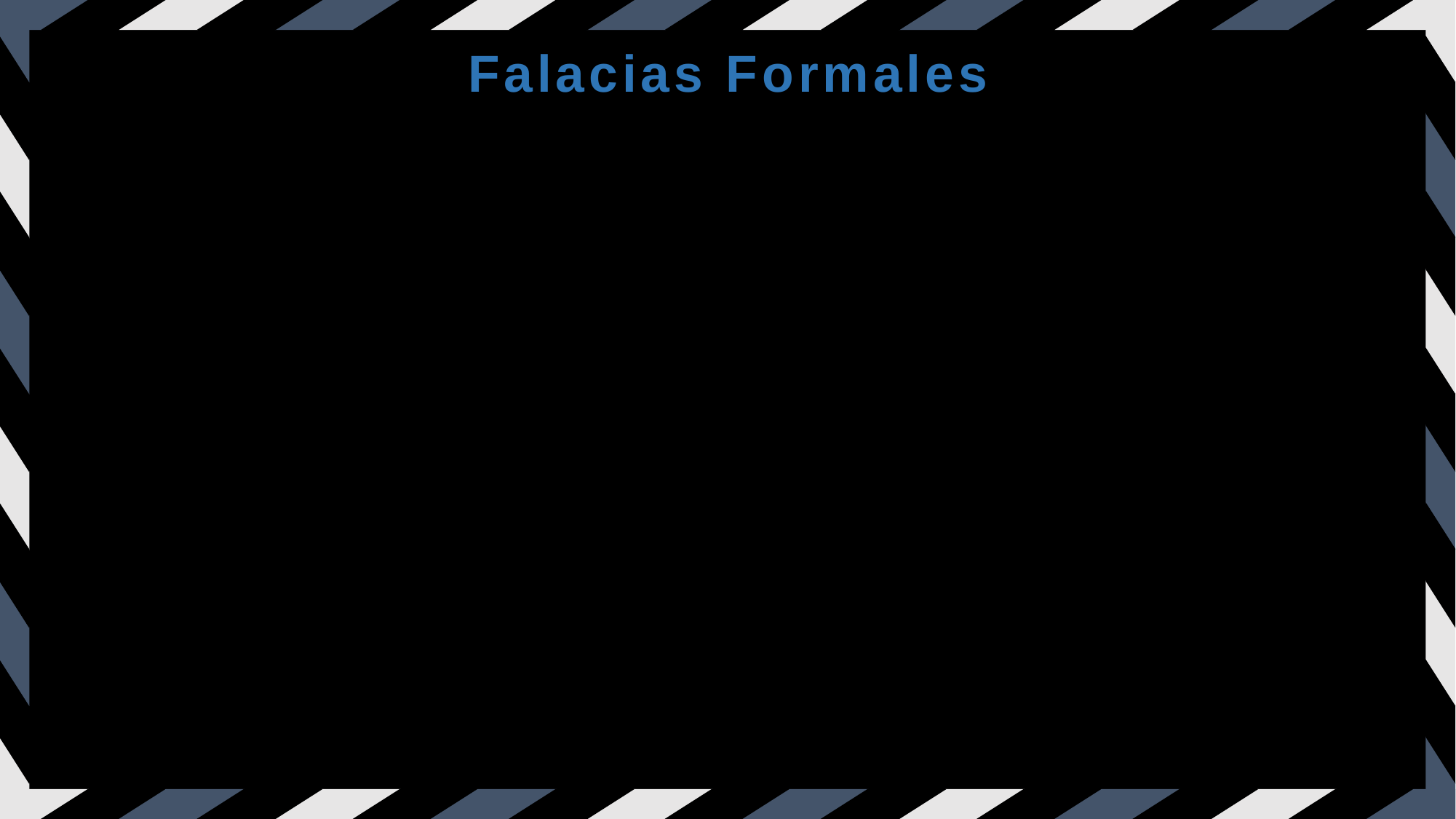

Falacias Formales

1. Afirmación del consecuente. – Razonamiento que partiendo de un condicional (si A, entonces B) y dándose o afirmando el segundo o consecuente, se concluye A, que es el primero o el antecedente.
Si A, entonces B
B
Por lo tanto, A.
Ejemplo: “Si llueve, cojo el paraguas; cojo el paraguas. Entonces, llueve”.
Es un argumento falaz que tiene semejanza con el argumento válido o regla de inferencia conocida como modus ponens o afirmación del antecedente.

2. Negación del antecedente.– La consecuente en un condicional indicativo se afirma que es falsa porque el antecedente es falso.
Si A, entonces B
No A
Por lo tanto, no B.
Ejemplo: “Si llueve, cojo el paraguas; no llueve. Entonces, no cojo el paraguas”.
Es un argumento falaz que tiene semejanza con el argumento válido o regla de inferencia conocida como modus tollens o negación del consecuente.